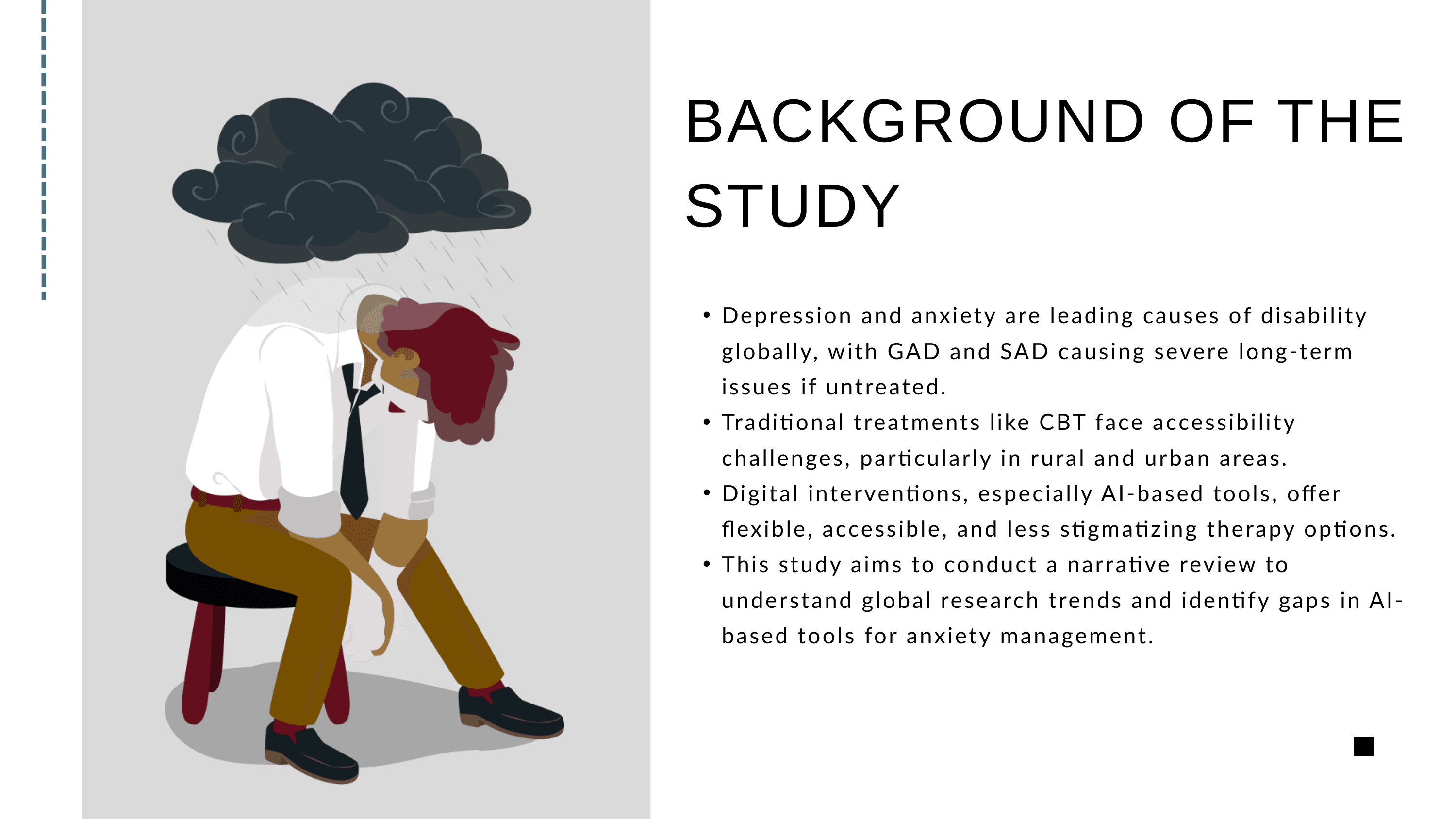

BACKGROUND OF THE STUDY
Depression and anxiety are leading causes of disability globally, with GAD and SAD causing severe long-term issues if untreated.
Traditional treatments like CBT face accessibility challenges, particularly in rural and urban areas.
Digital interventions, especially AI-based tools, offer flexible, accessible, and less stigmatizing therapy options.
This study aims to conduct a narrative review to understand global research trends and identify gaps in AI-based tools for anxiety management.